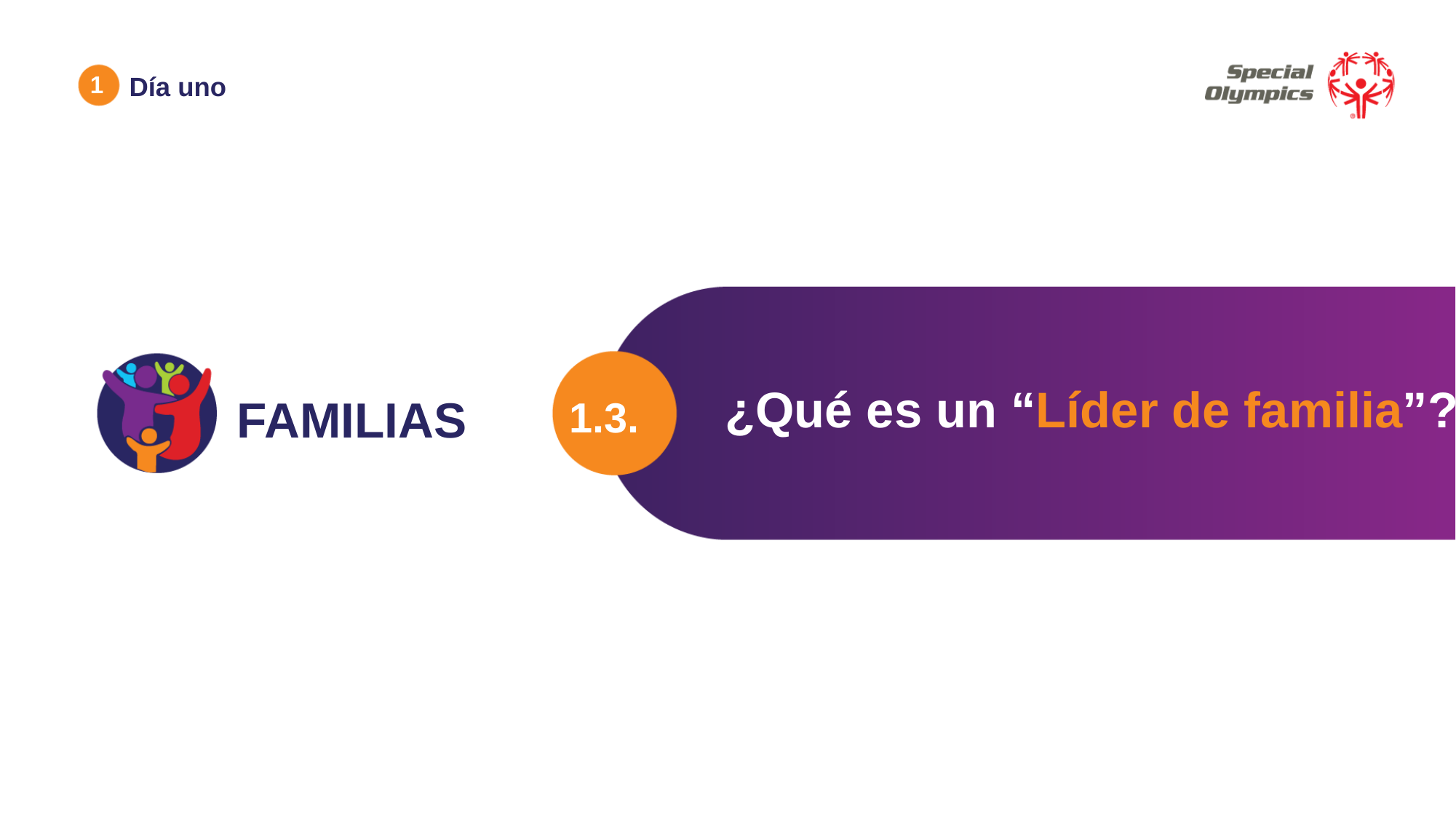

1
Día uno
¿Qué es un “Líder de familia”?
1.3.